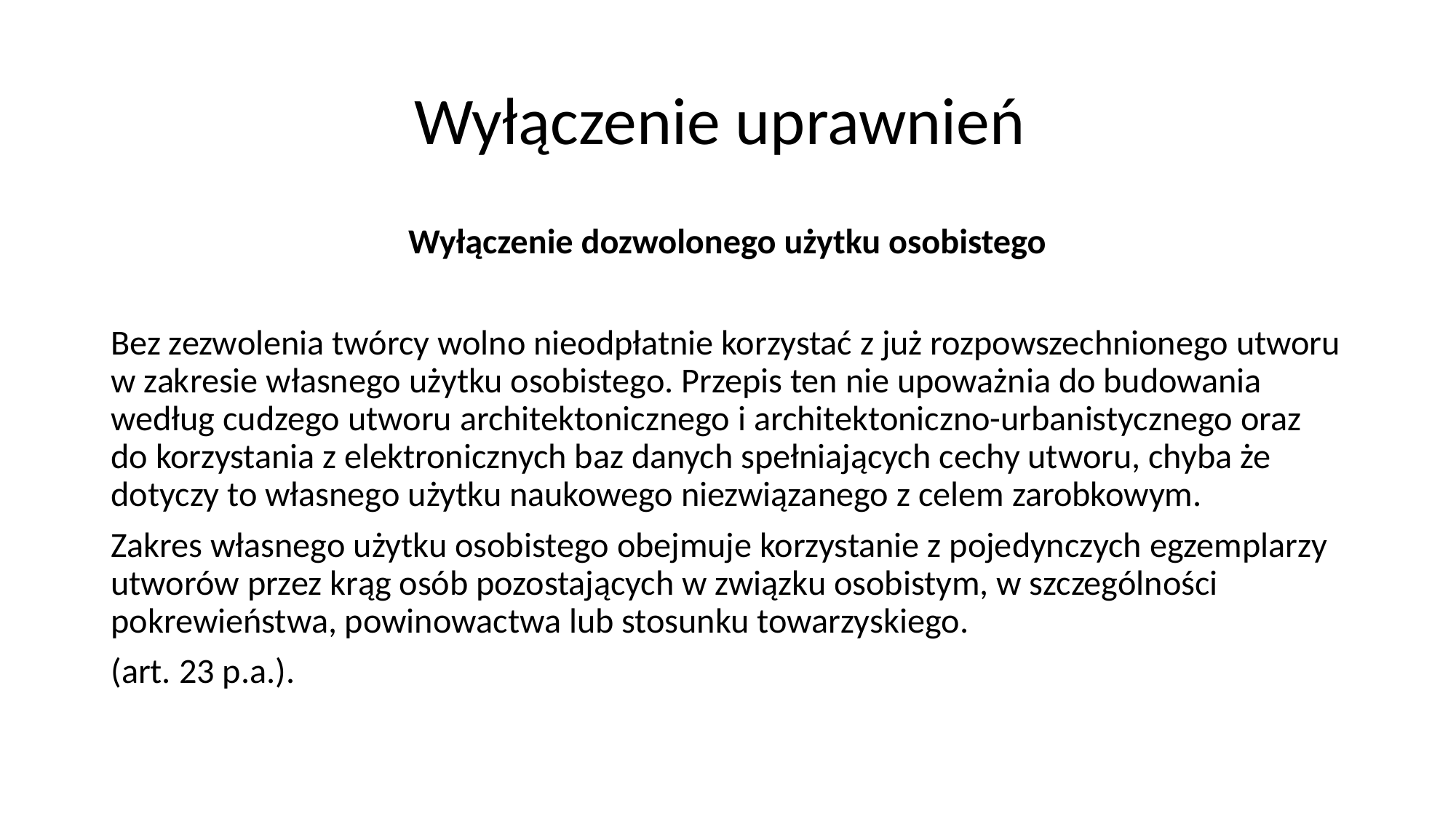

# Wyłączenie uprawnień
Wyłączenie dozwolonego użytku osobistego

Bez zezwolenia twórcy wolno nieodpłatnie korzystać z już rozpowszechnionego utworu w zakresie własnego użytku osobistego. Przepis ten nie upoważnia do budowania według cudzego utworu architektonicznego i architektoniczno-urbanistycznego oraz do korzystania z elektronicznych baz danych spełniających cechy utworu, chyba że dotyczy to własnego użytku naukowego niezwiązanego z celem zarobkowym.
Zakres własnego użytku osobistego obejmuje korzystanie z pojedynczych egzemplarzy utworów przez krąg osób pozostających w związku osobistym, w szczególności pokrewieństwa, powinowactwa lub stosunku towarzyskiego.
(art. 23 p.a.).